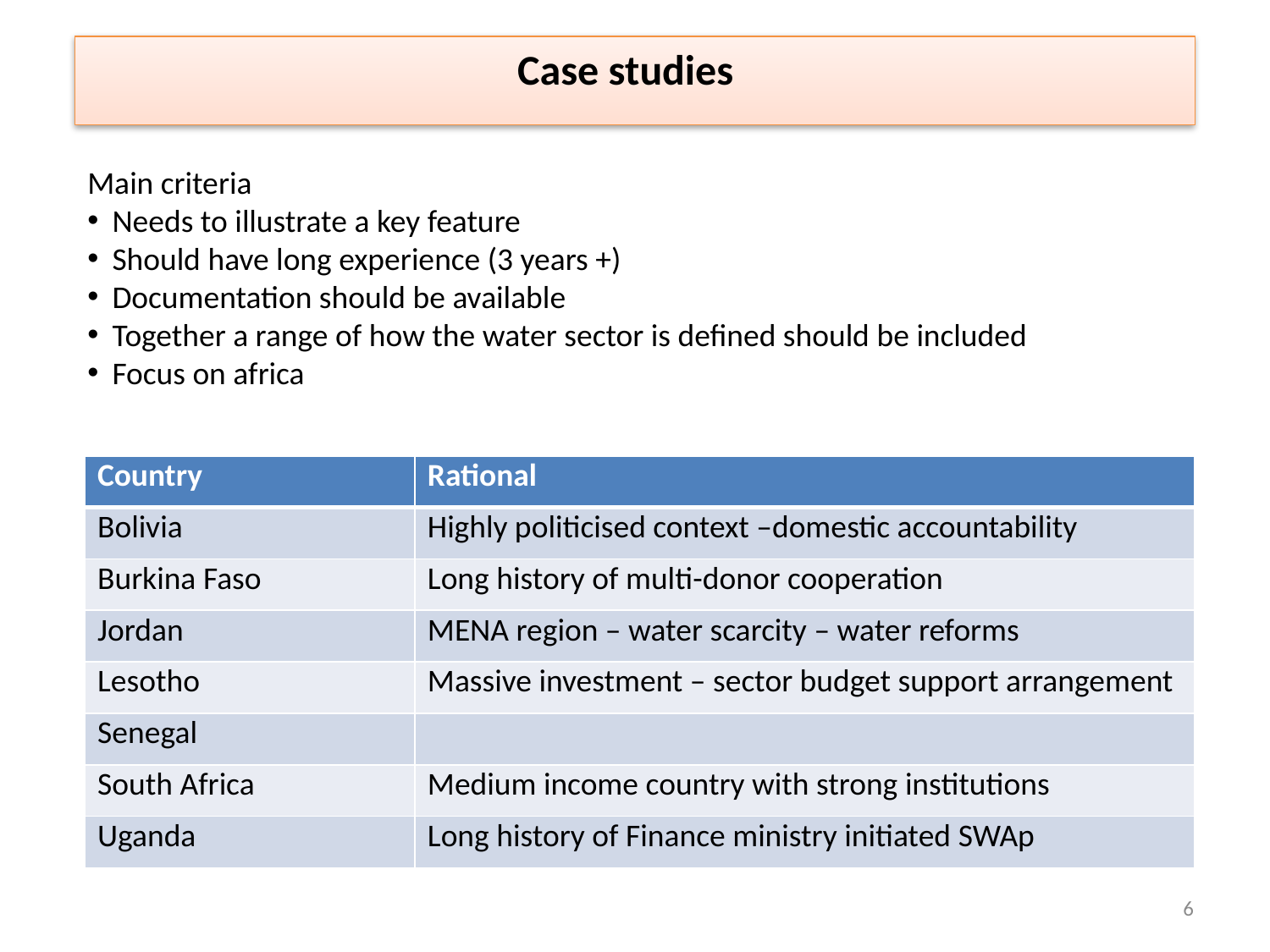

Case studies

Main criteria
Needs to illustrate a key feature
Should have long experience (3 years +)
Documentation should be available
Together a range of how the water sector is defined should be included
Focus on africa
| Country | Rational |
| --- | --- |
| Bolivia | Highly politicised context –domestic accountability |
| Burkina Faso | Long history of multi-donor cooperation |
| Jordan | MENA region – water scarcity – water reforms |
| Lesotho | Massive investment – sector budget support arrangement |
| Senegal |  |
| South Africa | Medium income country with strong institutions |
| Uganda | Long history of Finance ministry initiated SWAp |
6